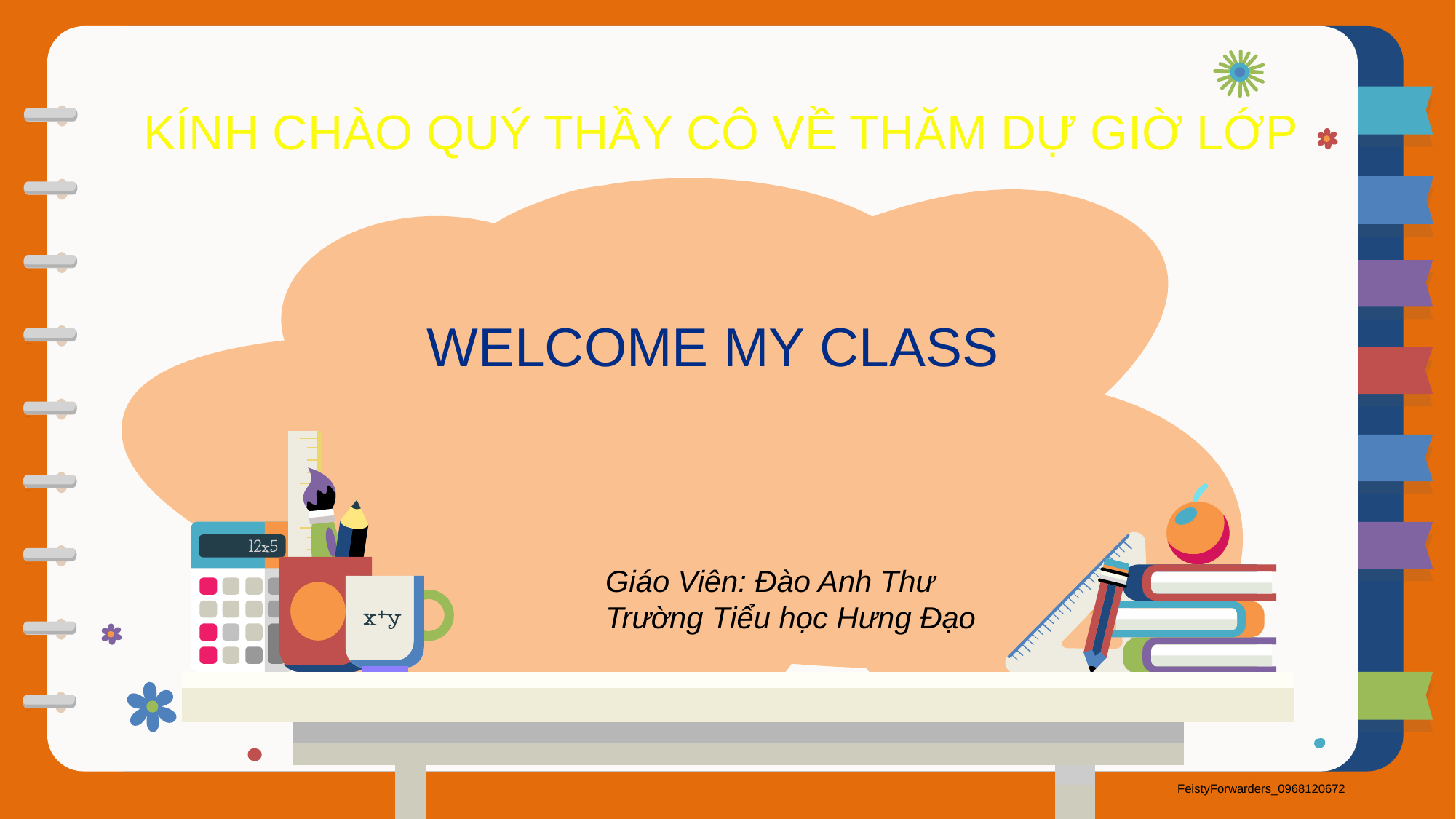

KÍNH CHÀO QUÝ THẦY CÔ VỀ THĂM DỰ GIỜ LỚP
WELCOME MY CLASS

Giáo Viên: Đào Anh Thư
Trường Tiểu học Hưng Đạo